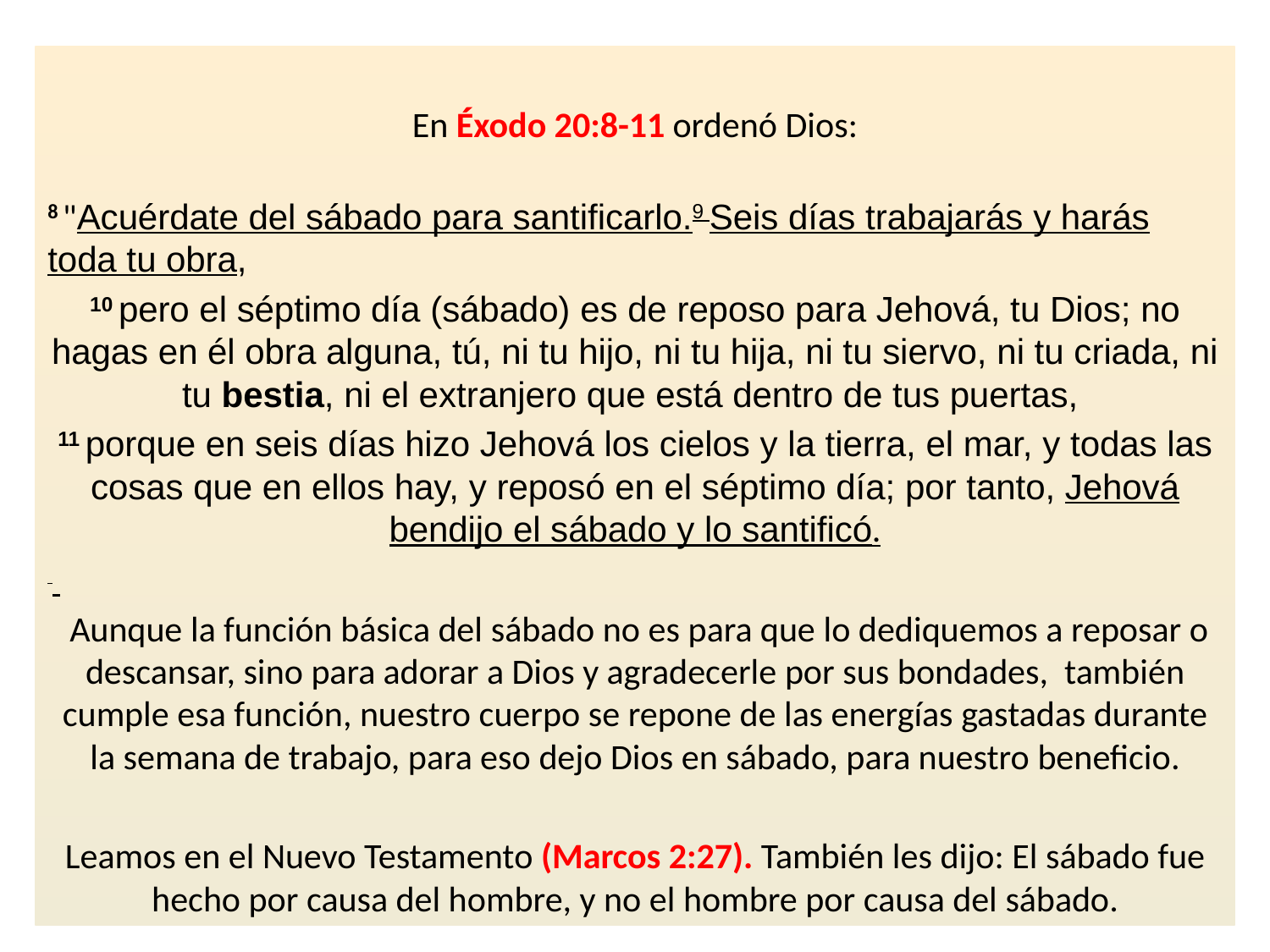

En Éxodo 20:8-11 ordenó Dios:

8 "Acuérdate del sábado para santificarlo.9 Seis días trabajarás y harás toda tu obra,
10 pero el séptimo día (sábado) es de reposo para Jehová, tu Dios; no hagas en él obra alguna, tú, ni tu hijo, ni tu hija, ni tu siervo, ni tu criada, ni tu bestia, ni el extranjero que está dentro de tus puertas,
11 porque en seis días hizo Jehová los cielos y la tierra, el mar, y todas las cosas que en ellos hay, y reposó en el séptimo día; por tanto, Jehová bendijo el sábado y lo santificó.

 Aunque la función básica del sábado no es para que lo dediquemos a reposar o descansar, sino para adorar a Dios y agradecerle por sus bondades,  también cumple esa función, nuestro cuerpo se repone de las energías gastadas durante la semana de trabajo, para eso dejo Dios en sábado, para nuestro beneficio.

Leamos en el Nuevo Testamento (Marcos 2:27). También les dijo: El sábado fue hecho por causa del hombre, y no el hombre por causa del sábado.